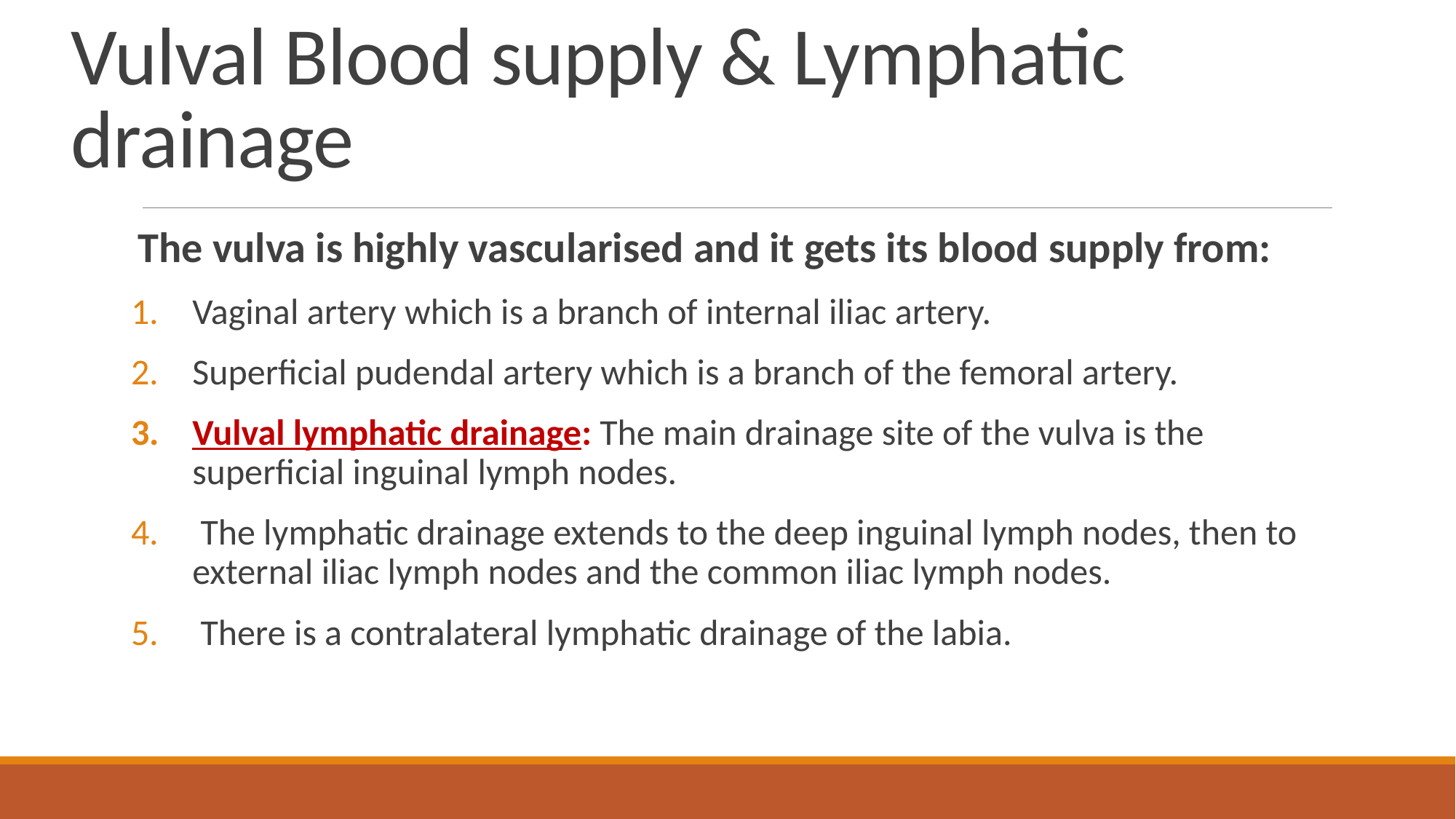

# Vulval Blood supply & Lymphatic drainage
 The vulva is highly vascularised and it gets its blood supply from:
Vaginal artery which is a branch of internal iliac artery.
Superficial pudendal artery which is a branch of the femoral artery.
Vulval lymphatic drainage: The main drainage site of the vulva is the superficial inguinal lymph nodes.
 The lymphatic drainage extends to the deep inguinal lymph nodes, then to external iliac lymph nodes and the common iliac lymph nodes.
 There is a contralateral lymphatic drainage of the labia.